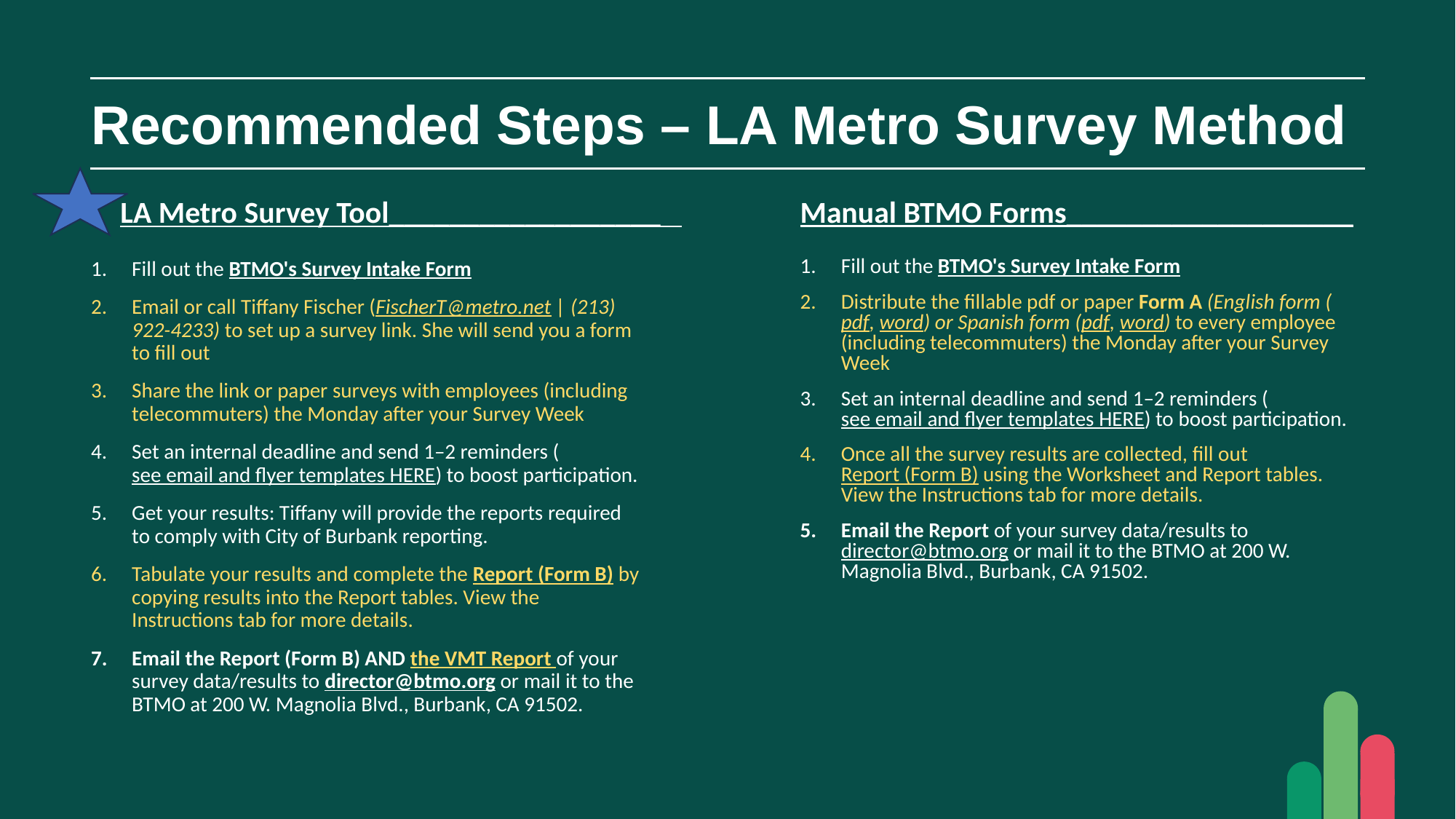

Recommended Steps – LA Metro Survey Method

Manual BTMO Forms___________________
LA Metro Survey Tool__________________
Fill out the BTMO's Survey Intake Form
Distribute the fillable pdf or paper Form A (English form (pdf, word) or Spanish form (pdf, word) to every employee (including telecommuters) the Monday after your Survey Week
Set an internal deadline and send 1–2 reminders (see email and flyer templates HERE) to boost participation.
Once all the survey results are collected, fill out Report (Form B) using the Worksheet and Report tables. View the Instructions tab for more details.
Email the Report of your survey data/results to director@btmo.org or mail it to the BTMO at 200 W. Magnolia Blvd., Burbank, CA 91502.
Fill out the BTMO's Survey Intake Form
Email or call Tiffany Fischer (FischerT@metro.net | (213) 922-4233) to set up a survey link. She will send you a form to fill out
Share the link or paper surveys with employees (including telecommuters) the Monday after your Survey Week
Set an internal deadline and send 1–2 reminders (see email and flyer templates HERE) to boost participation.
Get your results: Tiffany will provide the reports required to comply with City of Burbank reporting.
Tabulate your results and complete the Report (Form B) by copying results into the Report tables. View the Instructions tab for more details.
Email the Report (Form B) AND the VMT Report of your survey data/results to director@btmo.org or mail it to the BTMO at 200 W. Magnolia Blvd., Burbank, CA 91502.

6